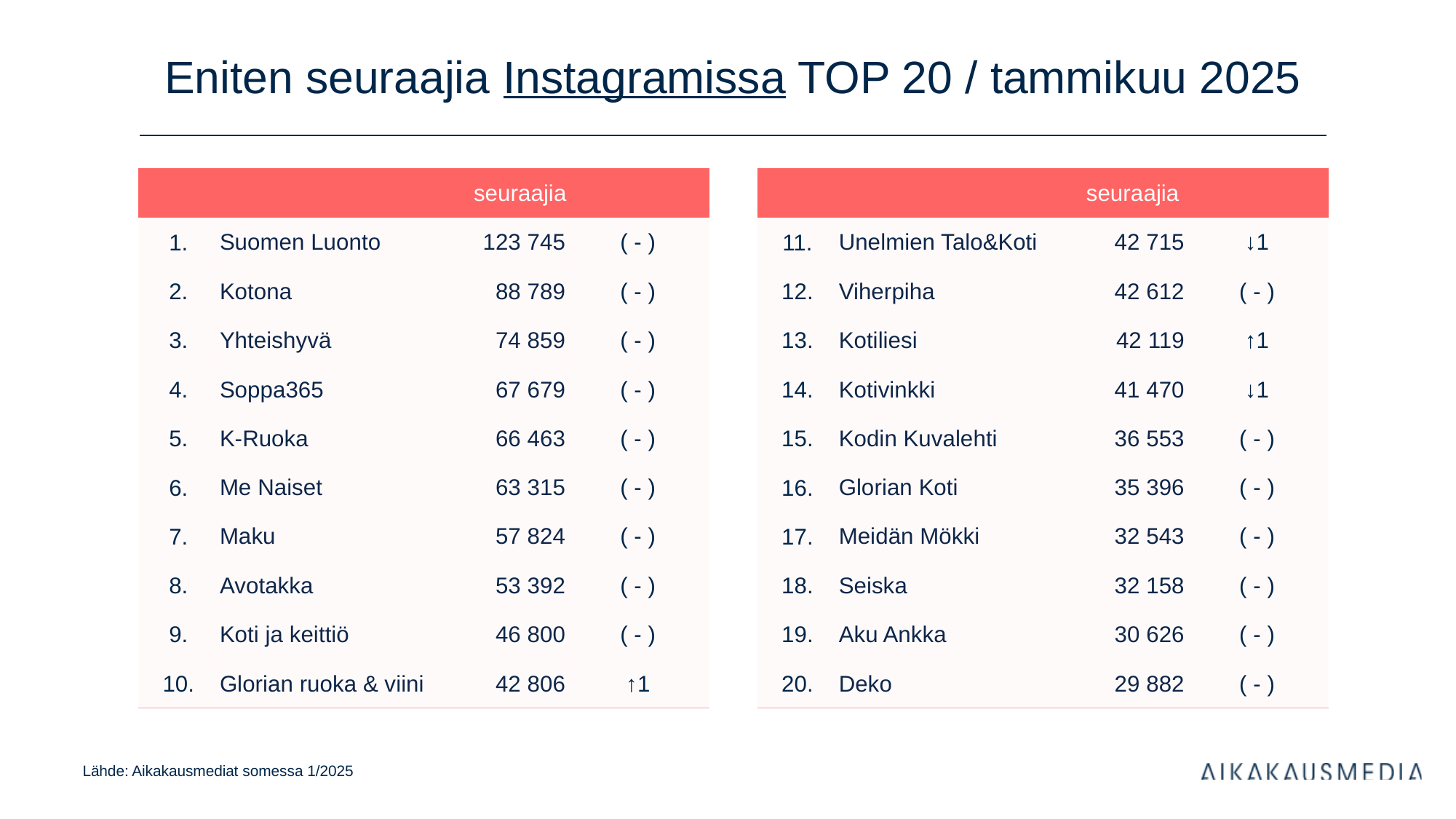

# Eniten seuraajia Instagramissa TOP 20 / tammikuu 2025
|  |  | seuraajia |  |
| --- | --- | --- | --- |
| 1. | Suomen Luonto | 123 745 | ( - ) |
| 2. | Kotona | 88 789 | ( - ) |
| 3. | Yhteishyvä | 74 859 | ( - ) |
| 4. | Soppa365 | 67 679 | ( - ) |
| 5. | K-Ruoka | 66 463 | ( - ) |
| 6. | Me Naiset | 63 315 | ( - ) |
| 7. | Maku | 57 824 | ( - ) |
| 8. | Avotakka | 53 392 | ( - ) |
| 9. | Koti ja keittiö | 46 800 | ( - ) |
| 10. | Glorian ruoka & viini | 42 806 | ↑1 |
|  |  | seuraajia |  |
| --- | --- | --- | --- |
| 11. | Unelmien Talo&Koti | 42 715 | ↓1 |
| 12. | Viherpiha | 42 612 | ( - ) |
| 13. | Kotiliesi | 42 119 | ↑1 |
| 14. | Kotivinkki | 41 470 | ↓1 |
| 15. | Kodin Kuvalehti | 36 553 | ( - ) |
| 16. | Glorian Koti | 35 396 | ( - ) |
| 17. | Meidän Mökki | 32 543 | ( - ) |
| 18. | Seiska | 32 158 | ( - ) |
| 19. | Aku Ankka | 30 626 | ( - ) |
| 20. | Deko | 29 882 | ( - ) |